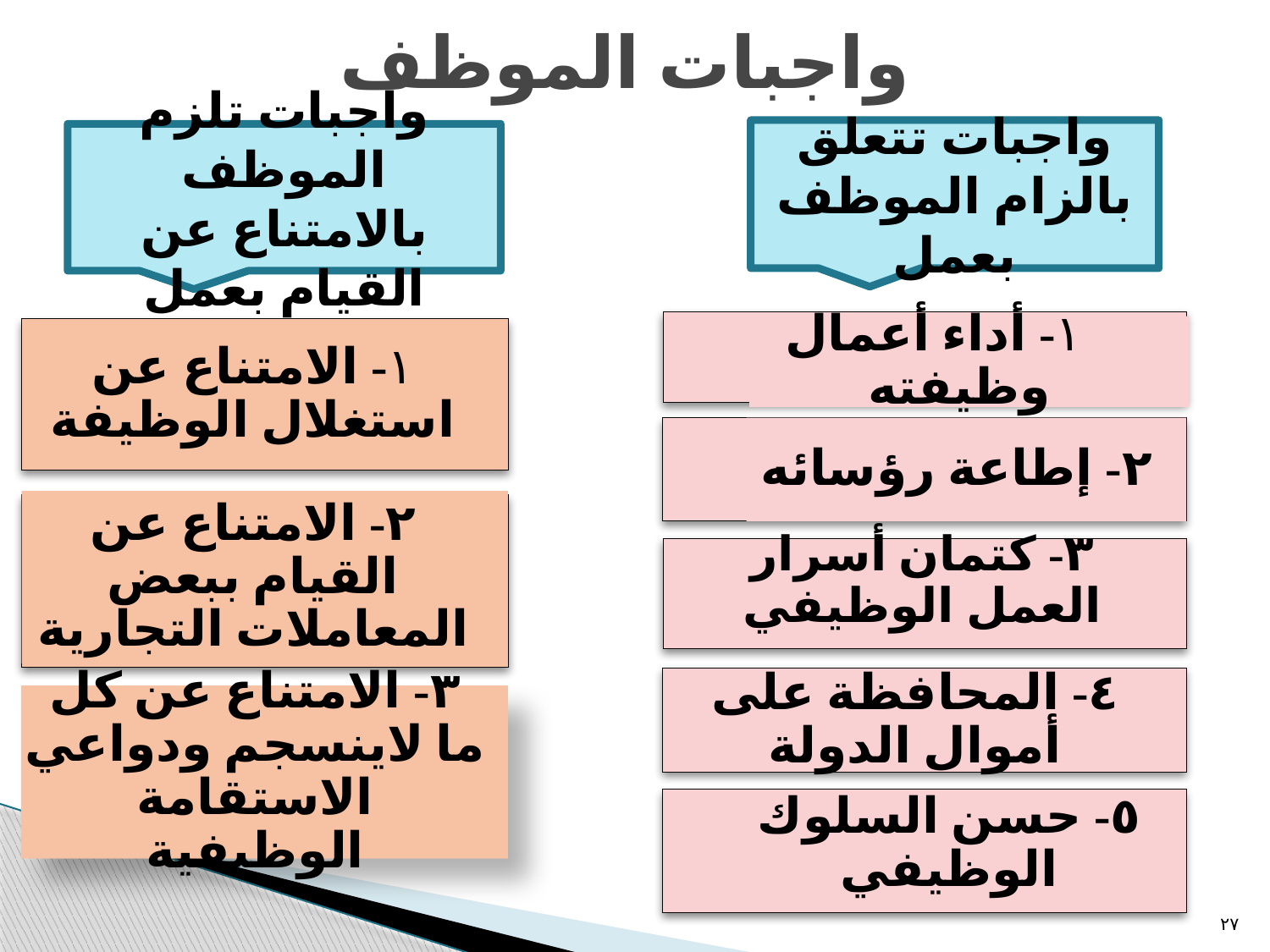

واجبات الموظف
واجبات تتعلق بالزام الموظف بعمل
واجبات تلزم الموظف بالامتناع عن القيام بعمل

    ١- أداء أعمال وظيفته

١- الامتناع عن استغلال الوظيفة

٢- إطاعة رؤسائه
٢- الامتناع عن القيام ببعض المعاملات التجارية

٣- كتمان أسرار العمل الوظيفي

٤- المحافظة على أموال الدولة

٣- الامتناع عن كل ما لاينسجم ودواعي الاستقامة الوظيفیة

٥- حسن السلوك الوظيفي
٢٧